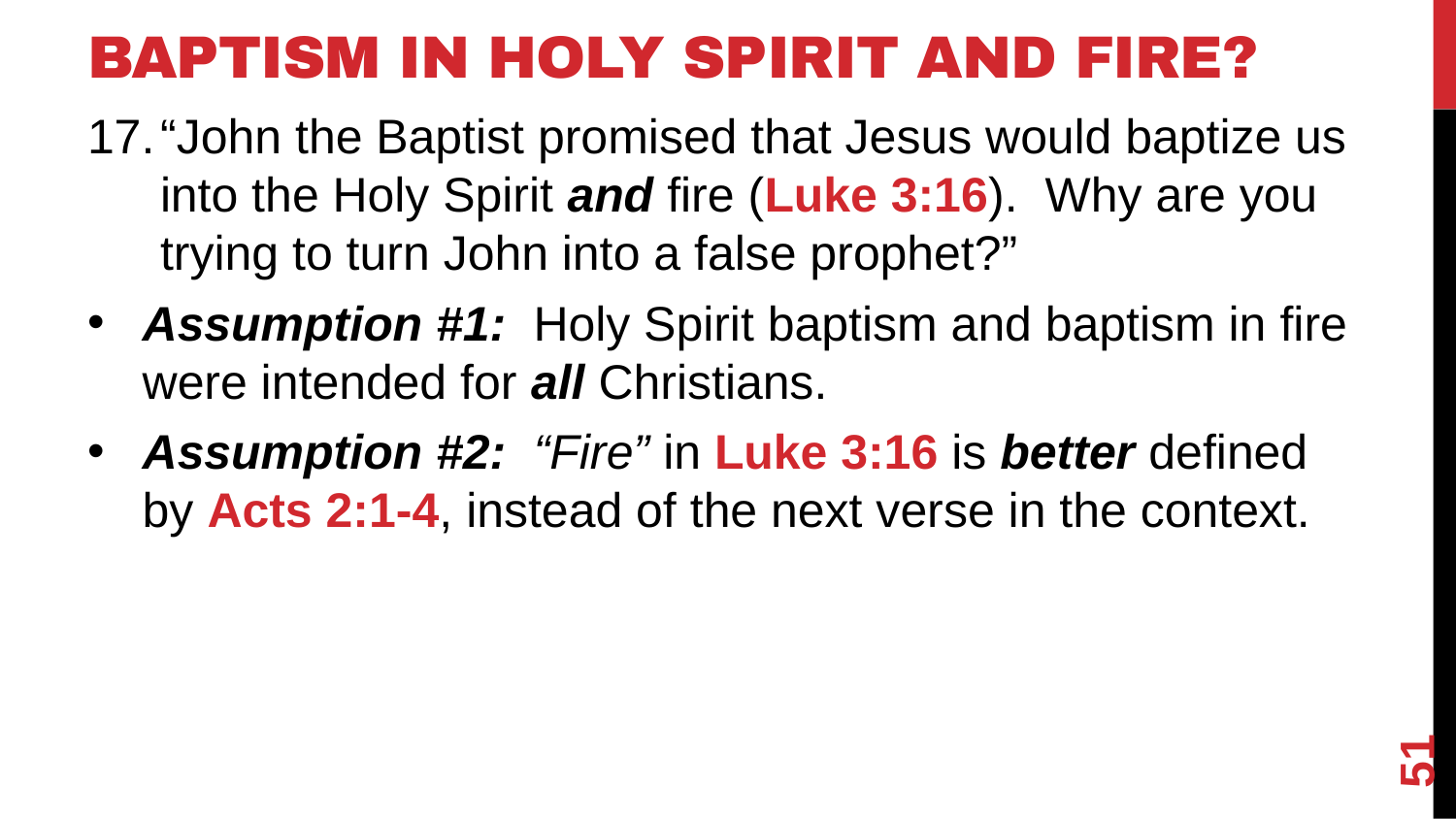

# Baptism in Holy Spirit And Fire?
“John the Baptist promised that Jesus would baptize us into the Holy Spirit and fire (Luke 3:16).  Why are you trying to turn John into a false prophet?”
Assumption #1:  Holy Spirit baptism and baptism in fire were intended for all Christians.
Assumption #2:  “Fire” in Luke 3:16 is better defined by Acts 2:1-4, instead of the next verse in the context.
51